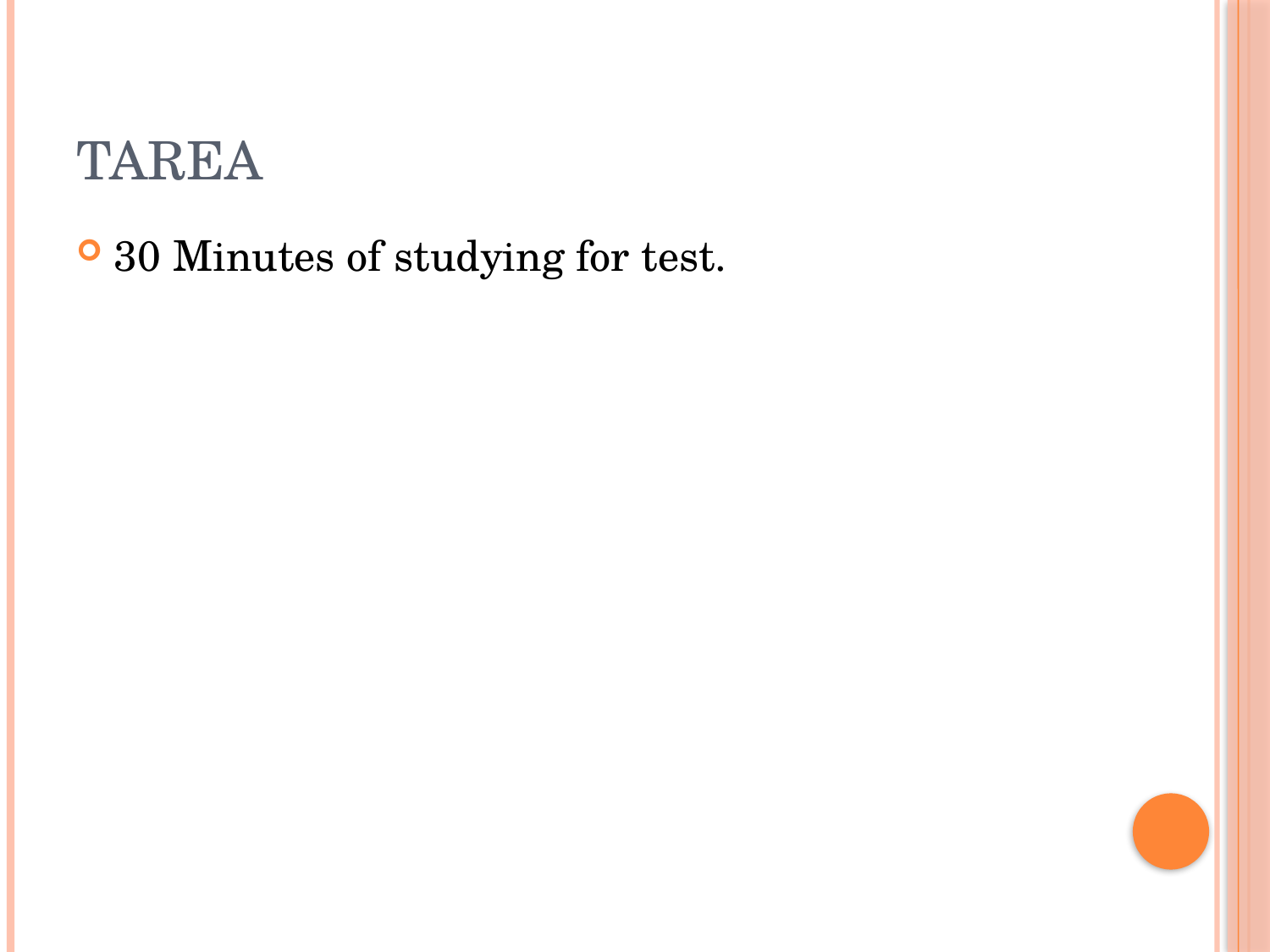

# TAREA
30 Minutes of studying for test.